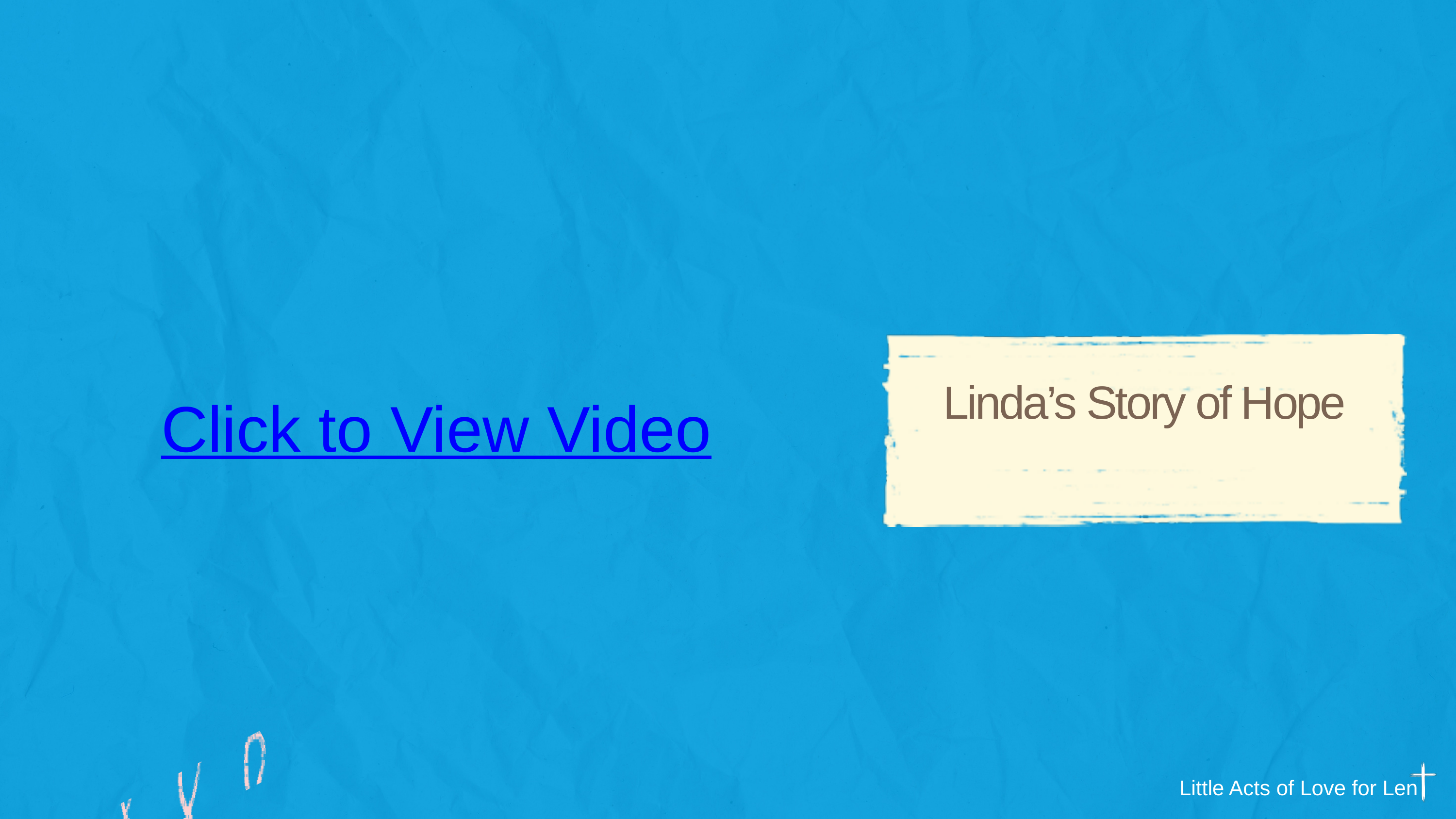

Linda’s Story of Hope
Click to View Video

Little Acts of Love for Len